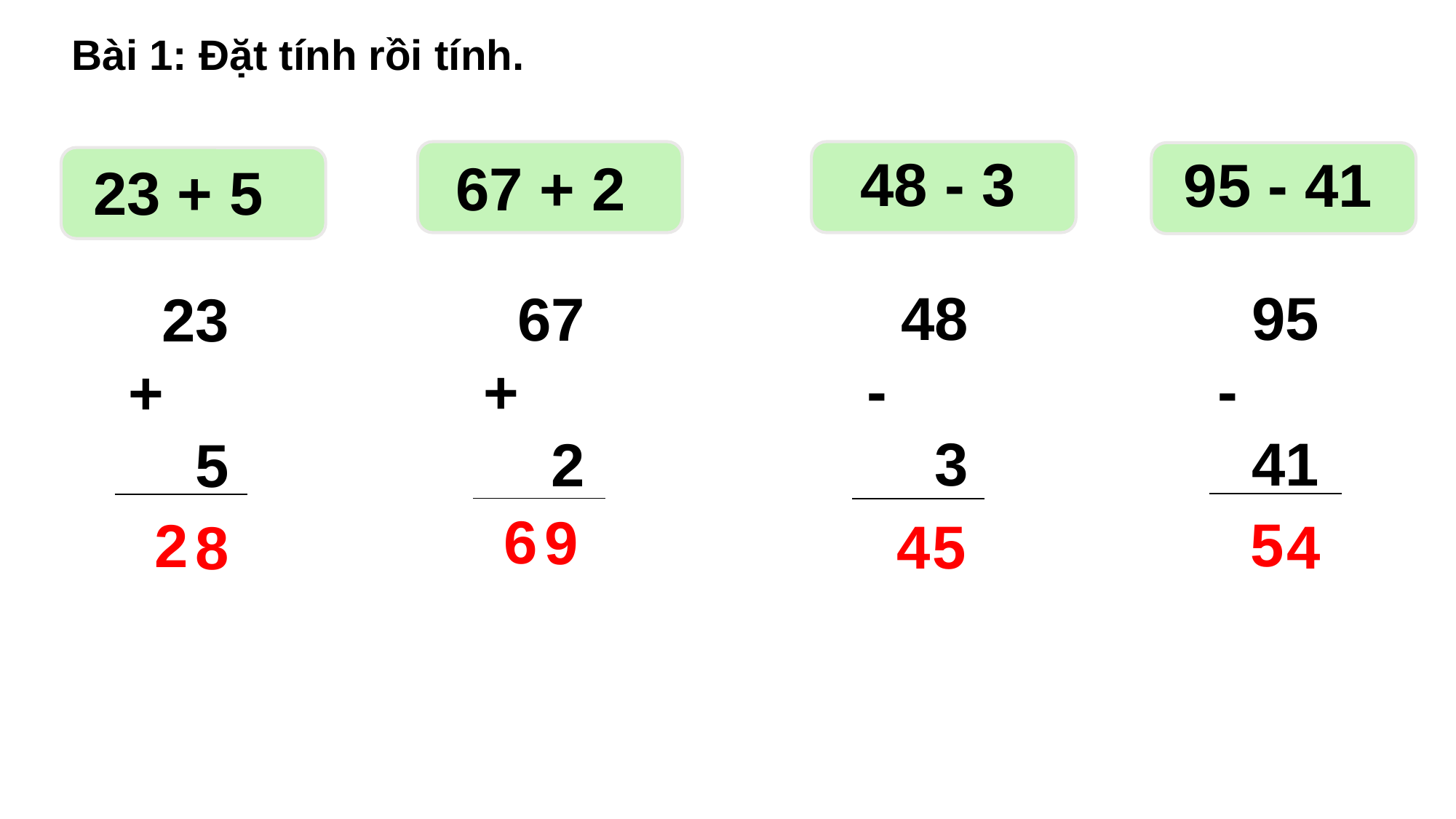

Bài 1: Đặt tính rồi tính.
48 - 3
95 - 41

67 + 2

23 + 5
  48
-
    3

  95
-
  41

  67
+
    2

  23
+
    5

6
9
5
2
4
5
4
8